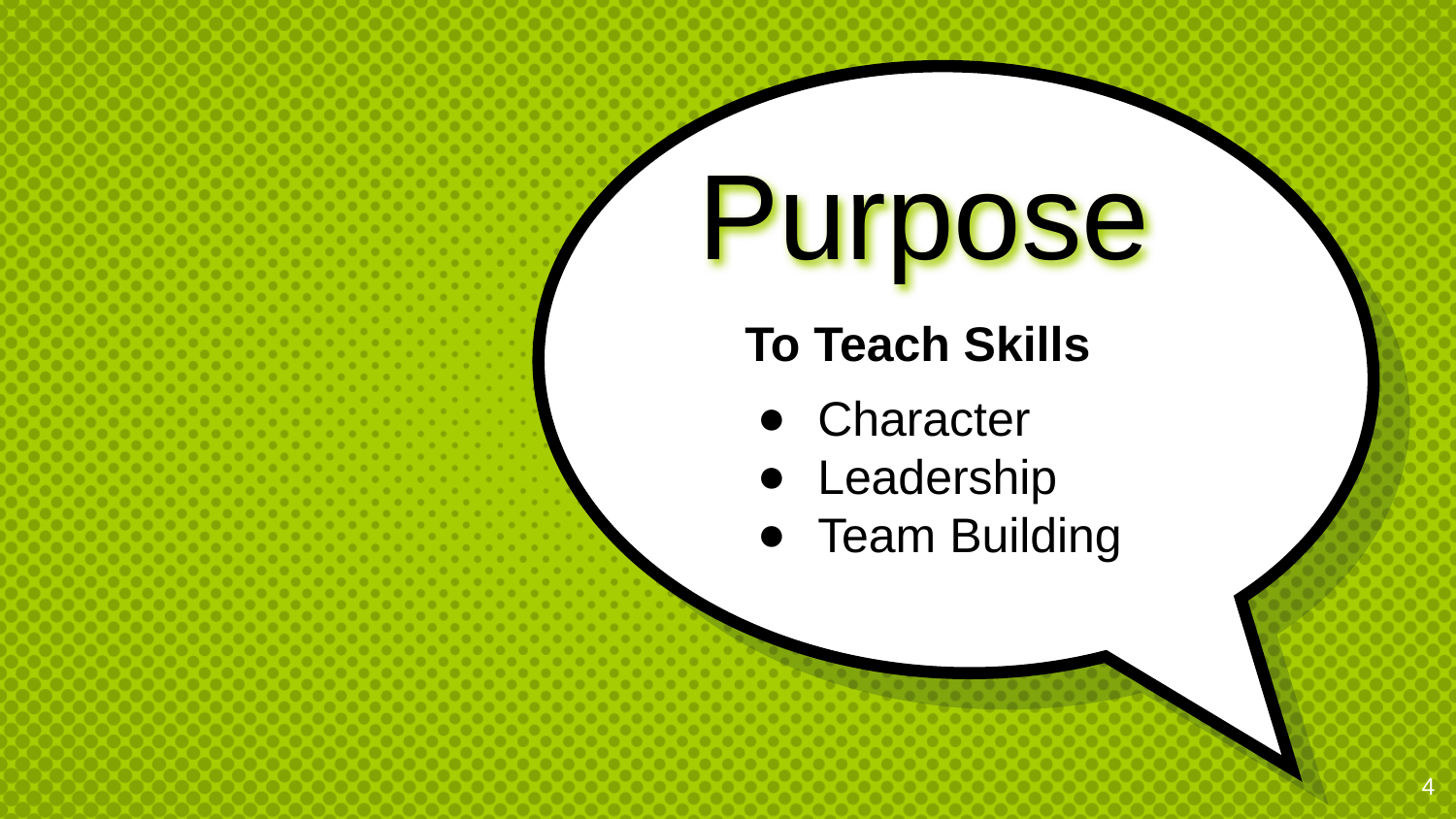

# Purpose
To Teach Skills

Character
Leadership
Team Building
4